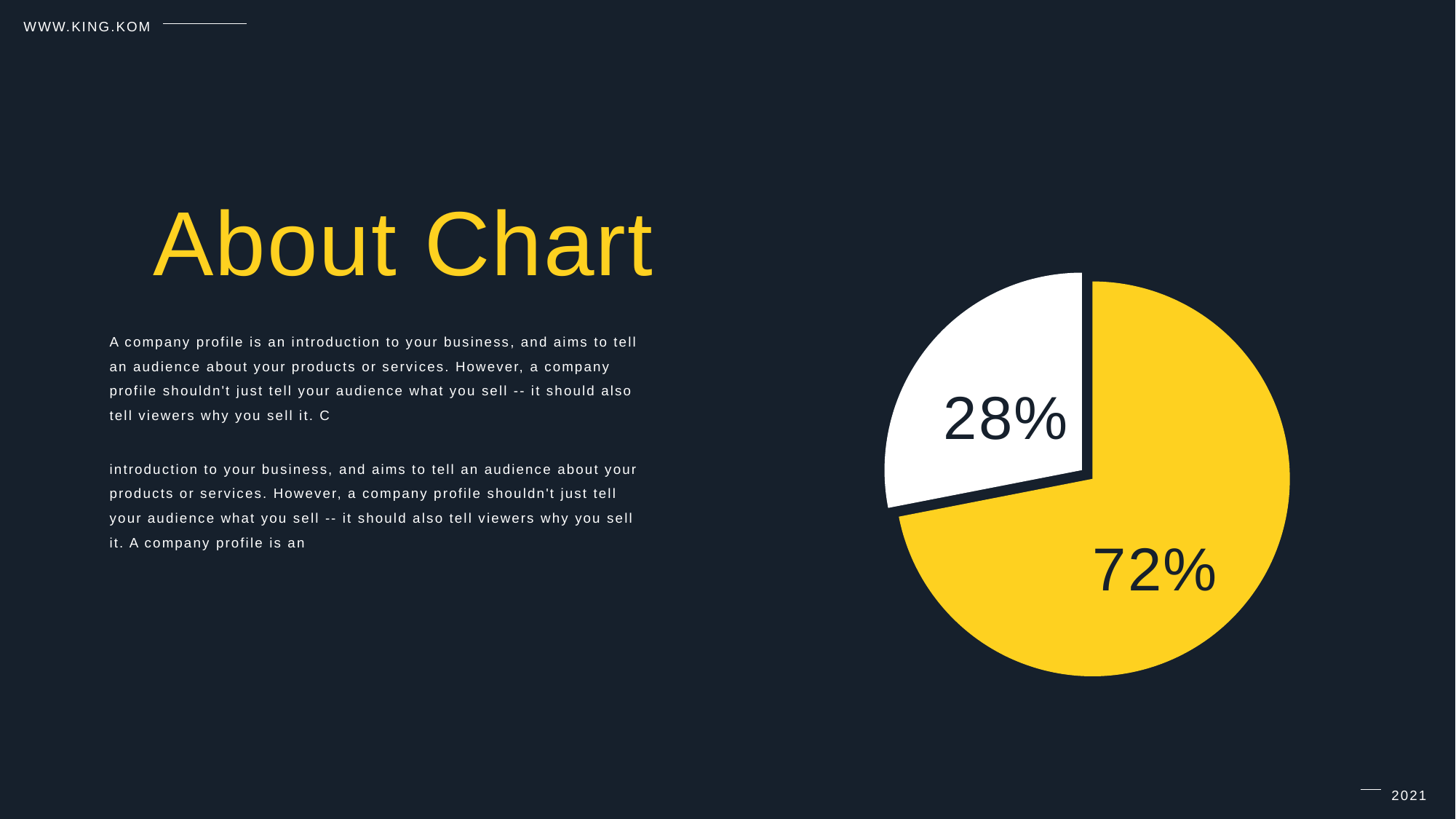

WWW.KING.KOM
About Chart

### Chart

| Category | Sales |
|---|---|
| 2020 | 8.2 |
| 2021 | 3.2 |
|  | None |
|  | None |
A company profile is an introduction to your business, and aims to tell an audience about your products or services. However, a company profile shouldn't just tell your audience what you sell -- it should also tell viewers why you sell it. C
28%
introduction to your business, and aims to tell an audience about your products or services. However, a company profile shouldn't just tell your audience what you sell -- it should also tell viewers why you sell it. A company profile is an
72%
2021